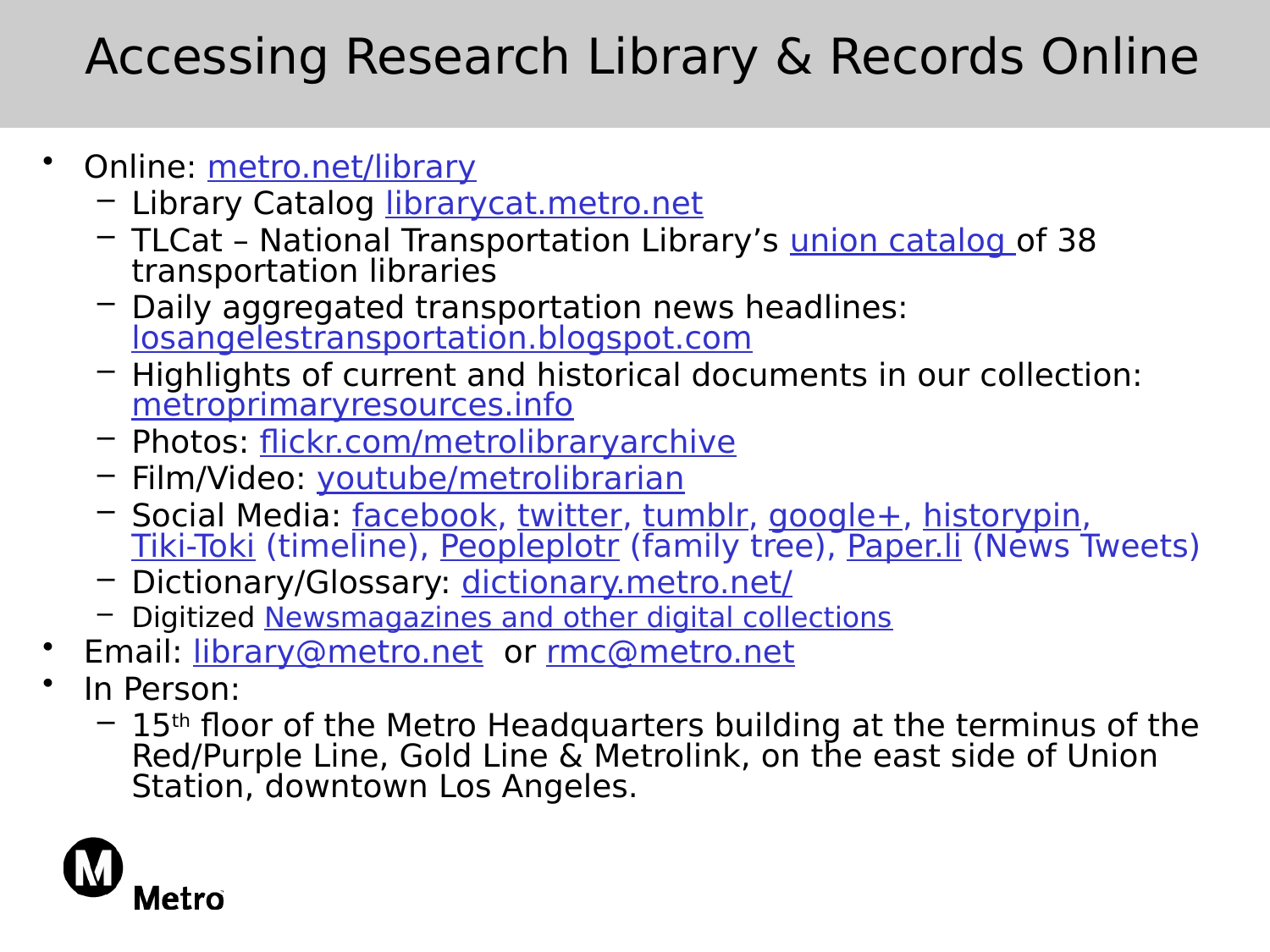

# Accessing Research Library & Records Online
Online: metro.net/library
Library Catalog librarycat.metro.net
TLCat – National Transportation Library’s union catalog of 38 transportation libraries
Daily aggregated transportation news headlines: losangelestransportation.blogspot.com
Highlights of current and historical documents in our collection: metroprimaryresources.info
Photos: flickr.com/metrolibraryarchive
Film/Video: youtube/metrolibrarian
Social Media: facebook, twitter, tumblr, google+, historypin, Tiki-Toki (timeline), Peopleplotr (family tree), Paper.li (News Tweets)
Dictionary/Glossary: dictionary.metro.net/
Digitized Newsmagazines and other digital collections
Email: library@metro.net  or rmc@metro.net
In Person:
15th floor of the Metro Headquarters building at the terminus of the Red/Purple Line, Gold Line & Metrolink, on the east side of Union Station, downtown Los Angeles.